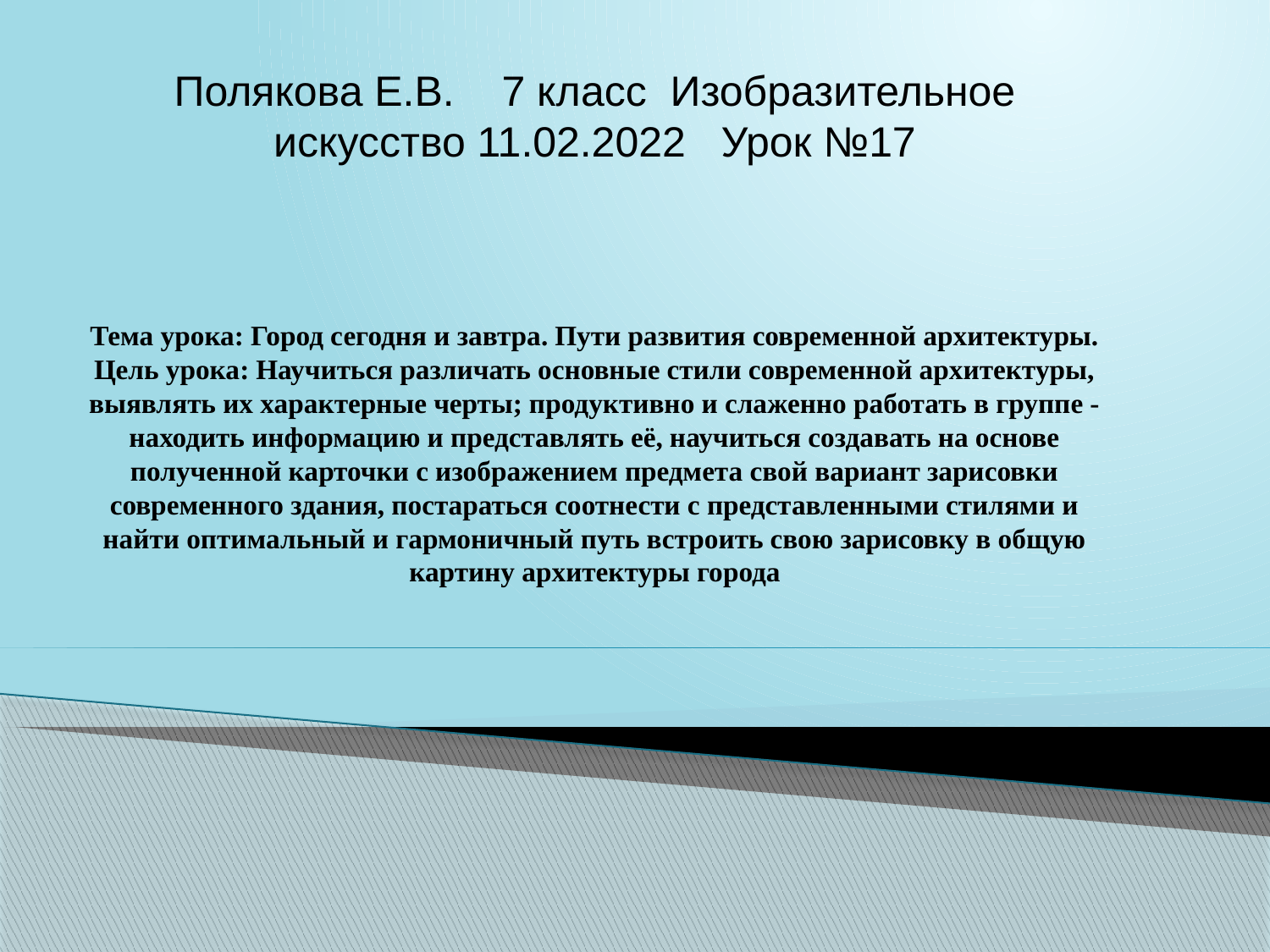

# Полякова Е.В.    7 класс  Изобразительное искусство 11.02.2022   Урок №17 Тема урока: Город сегодня и завтра. Пути развития современной архитектуры. Цель урока: Научиться различать основные стили современной архитектуры, выявлять их характерные черты; продуктивно и слаженно работать в группе - находить информацию и представлять её, научиться создавать на основе полученной карточки с изображением предмета свой вариант зарисовки современного здания, постараться соотнести с представленными стилями и найти оптимальный и гармоничный путь встроить свою зарисовку в общую картину архитектуры города